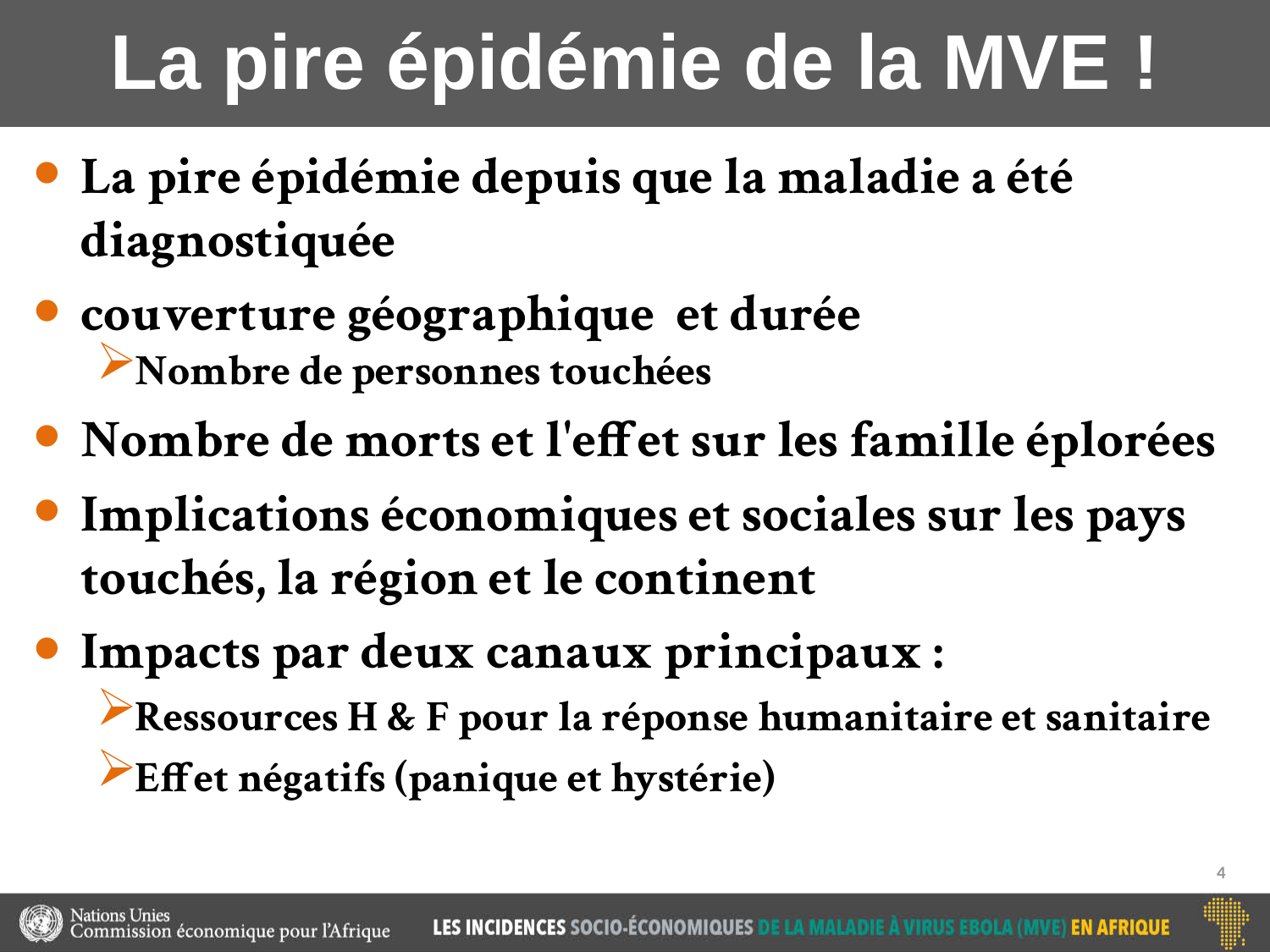

# La pire épidémie de la MVE !
La pire épidémie depuis que la maladie a été diagnostiquée
couverture géographique  et durée
Nombre de personnes touchées
Nombre de morts et l'effet sur les famille éplorées
Implications économiques et sociales sur les pays touchés, la région et le continent
Impacts par deux canaux principaux :
Ressources H & F pour la réponse humanitaire et sanitaire
Effet négatifs (panique et hystérie)

4